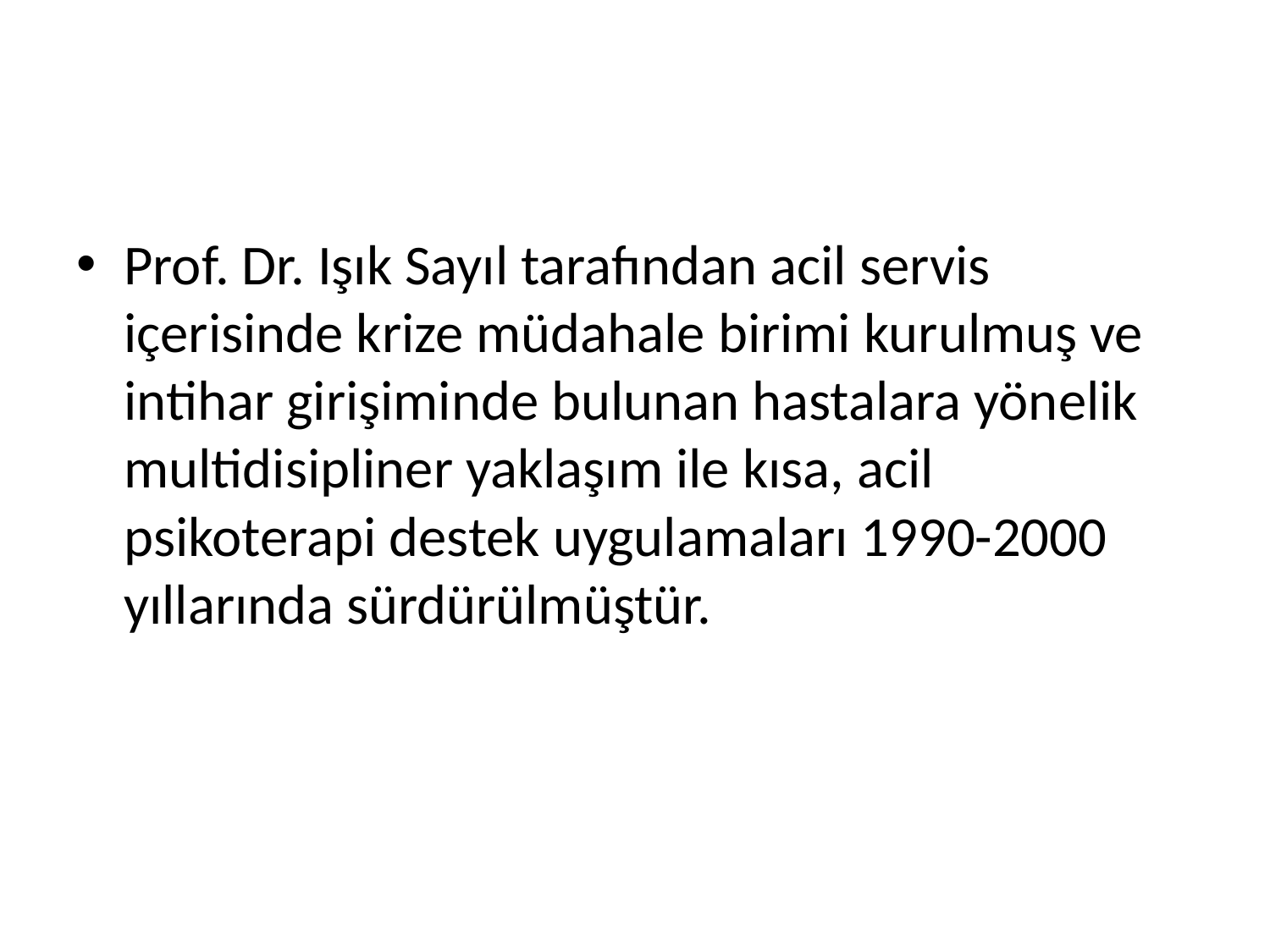

#
Prof. Dr. Işık Sayıl tarafından acil servis içerisinde krize müdahale birimi kurulmuş ve intihar girişiminde bulunan hastalara yönelik multidisipliner yaklaşım ile kısa, acil psikoterapi destek uygulamaları 1990-2000 yıllarında sürdürülmüştür.